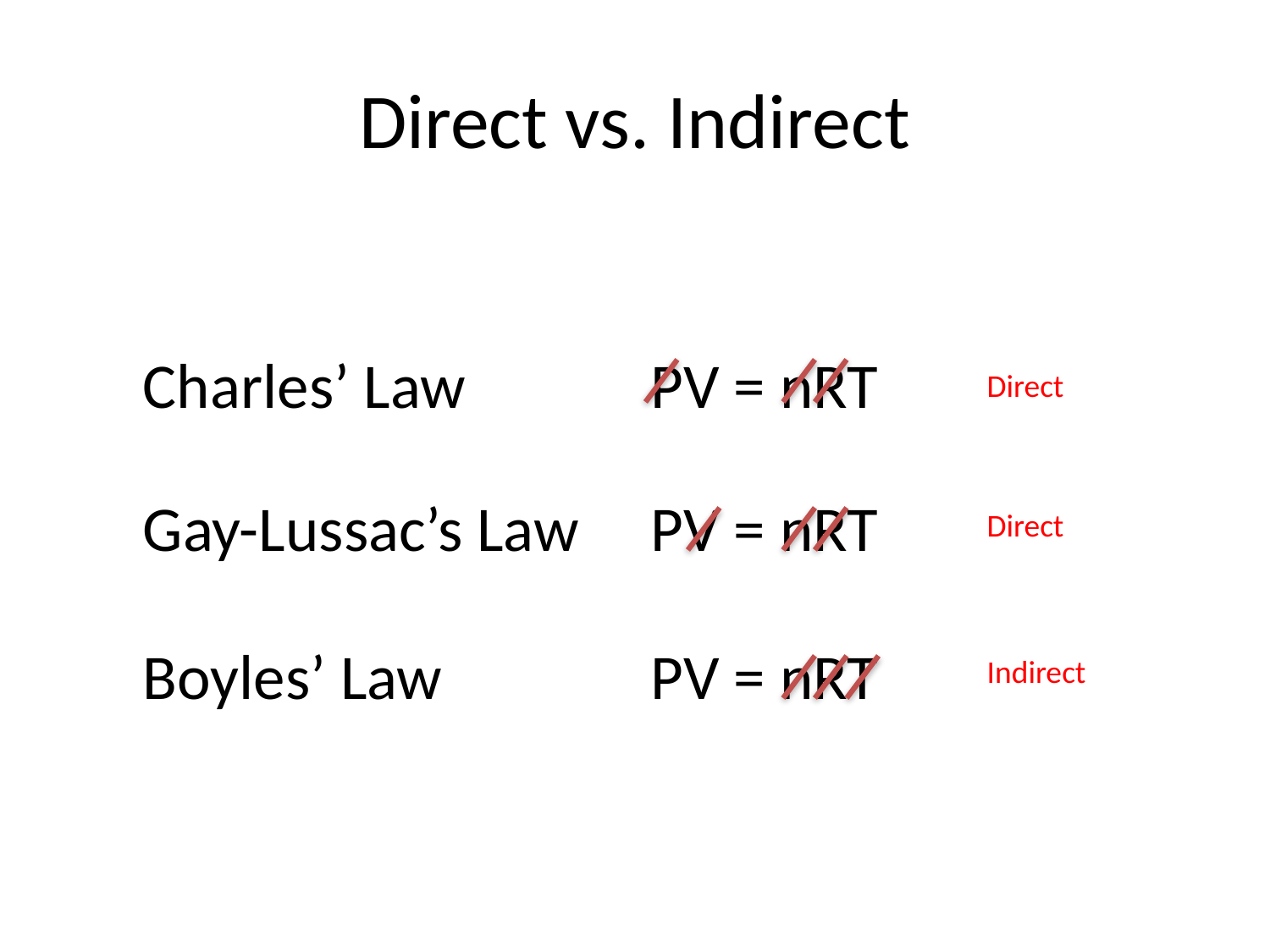

# Direct vs. Indirect
Charles’ Law		PV = nRT
Direct
Gay-Lussac’s Law	PV = nRT
Direct
Boyles’ Law		PV = nRT
Indirect